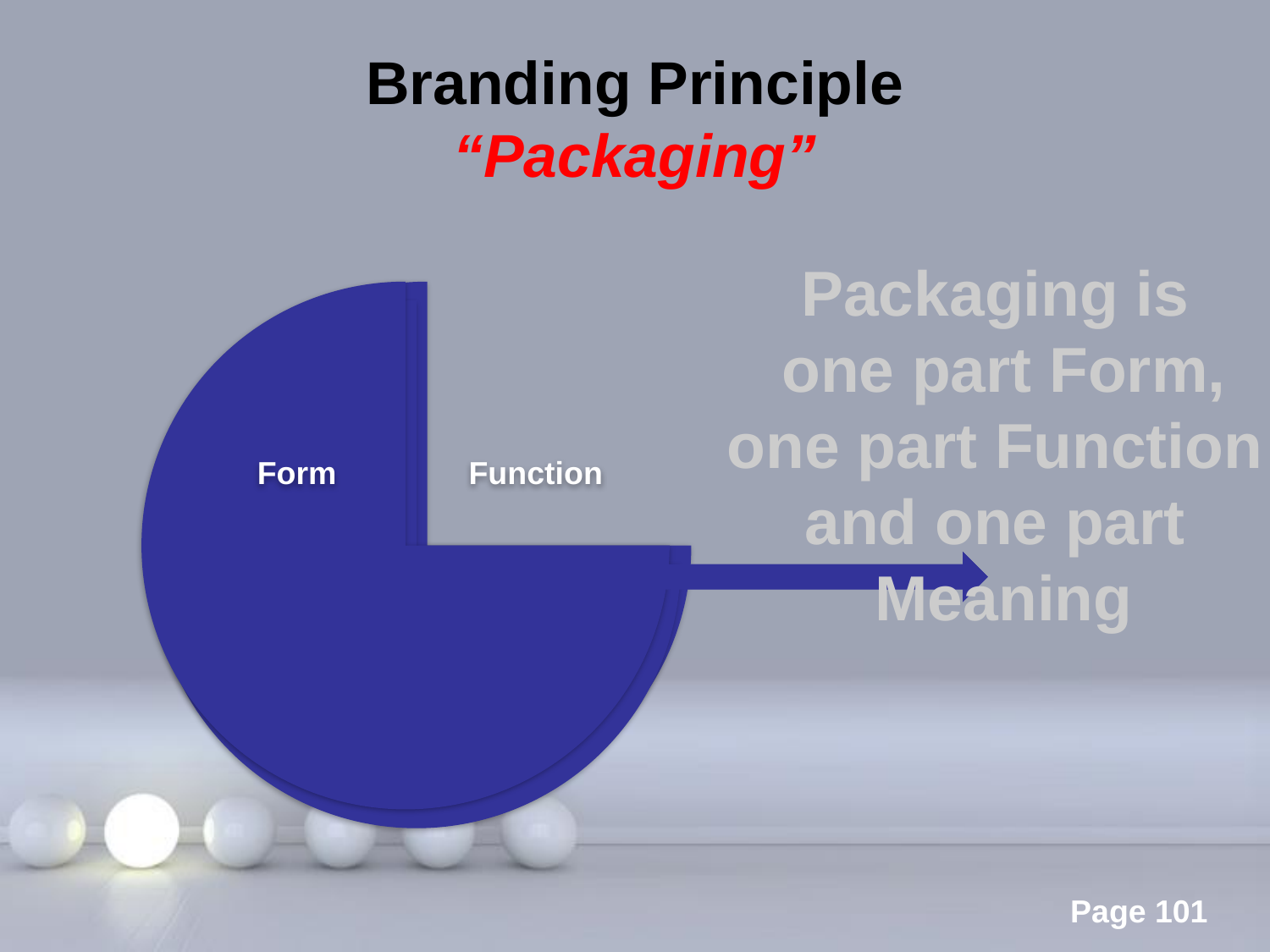

# Branding Principle “Packaging”
Function
Meaning
Form
Packaging is
one part Form,
one part Function
and one part
Meaning